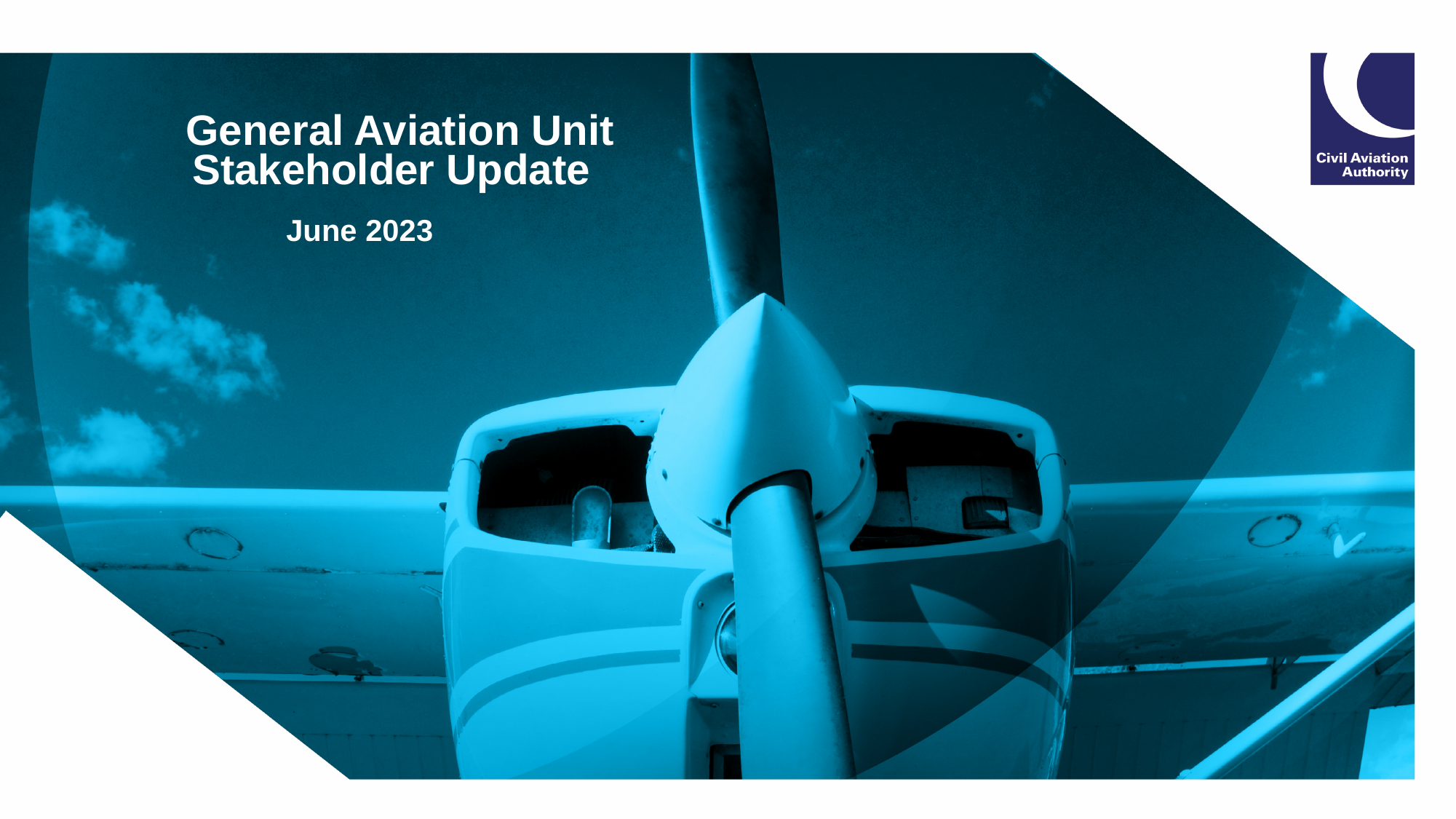

# General Aviation Unit Stakeholder Update

June 2023